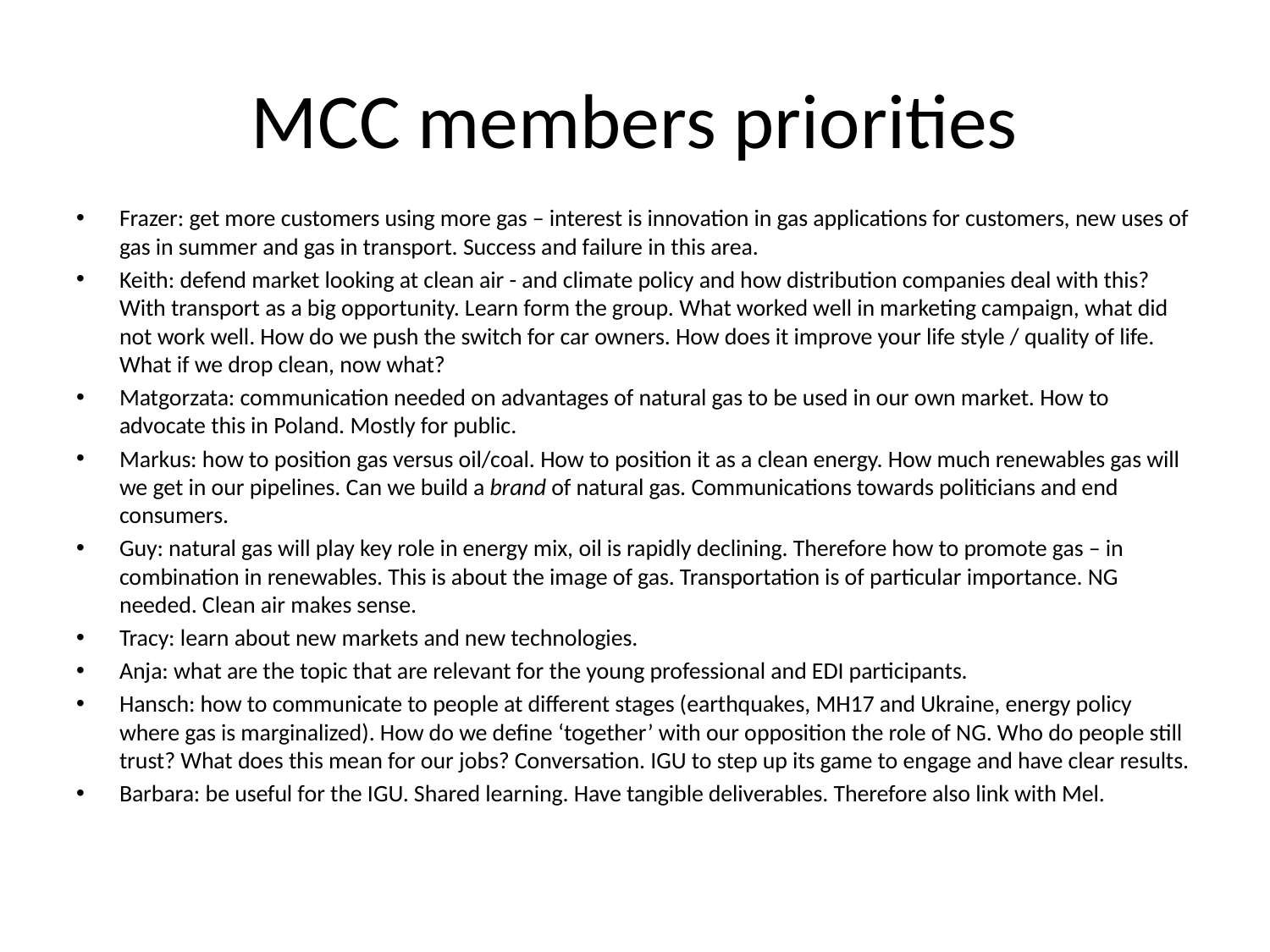

# MCC members priorities
Frazer: get more customers using more gas – interest is innovation in gas applications for customers, new uses of gas in summer and gas in transport. Success and failure in this area.
Keith: defend market looking at clean air - and climate policy and how distribution companies deal with this? With transport as a big opportunity. Learn form the group. What worked well in marketing campaign, what did not work well. How do we push the switch for car owners. How does it improve your life style / quality of life. What if we drop clean, now what?
Matgorzata: communication needed on advantages of natural gas to be used in our own market. How to advocate this in Poland. Mostly for public.
Markus: how to position gas versus oil/coal. How to position it as a clean energy. How much renewables gas will we get in our pipelines. Can we build a brand of natural gas. Communications towards politicians and end consumers.
Guy: natural gas will play key role in energy mix, oil is rapidly declining. Therefore how to promote gas – in combination in renewables. This is about the image of gas. Transportation is of particular importance. NG needed. Clean air makes sense.
Tracy: learn about new markets and new technologies.
Anja: what are the topic that are relevant for the young professional and EDI participants.
Hansch: how to communicate to people at different stages (earthquakes, MH17 and Ukraine, energy policy where gas is marginalized). How do we define ‘together’ with our opposition the role of NG. Who do people still trust? What does this mean for our jobs? Conversation. IGU to step up its game to engage and have clear results.
Barbara: be useful for the IGU. Shared learning. Have tangible deliverables. Therefore also link with Mel.